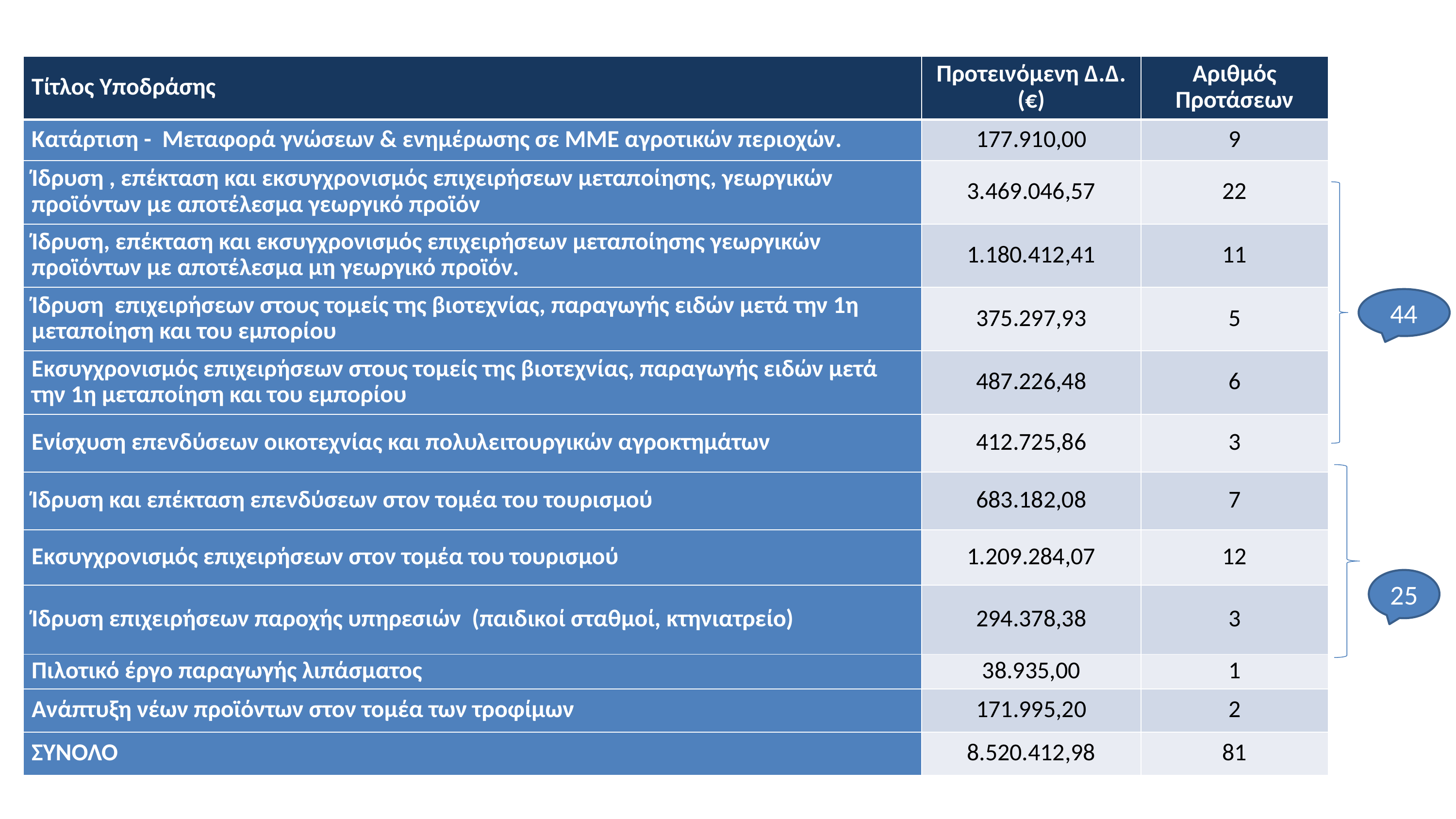

| Τίτλος Υποδράσης | Προτεινόμενη Δ.Δ. (€) | Αριθμός Προτάσεων |
| --- | --- | --- |
| Κατάρτιση - Μεταφορά γνώσεων & ενημέρωσης σε ΜΜΕ αγροτικών περιοχών. | 177.910,00 | 9 |
| Ίδρυση , επέκταση και εκσυγχρονισμός επιχειρήσεων μεταποίησης, γεωργικών προϊόντων με αποτέλεσμα γεωργικό προϊόν | 3.469.046,57 | 22 |
| Ίδρυση, επέκταση και εκσυγχρονισμός επιχειρήσεων μεταποίησης γεωργικών προϊόντων με αποτέλεσμα μη γεωργικό προϊόν. | 1.180.412,41 | 11 |
| Ίδρυση επιχειρήσεων στους τομείς της βιοτεχνίας, παραγωγής ειδών μετά την 1η μεταποίηση και του εμπορίου | 375.297,93 | 5 |
| Εκσυγχρονισμός επιχειρήσεων στους τομείς της βιοτεχνίας, παραγωγής ειδών μετά την 1η μεταποίηση και του εμπορίου | 487.226,48 | 6 |
| Ενίσχυση επενδύσεων οικοτεχνίας και πολυλειτουργικών αγροκτημάτων | 412.725,86 | 3 |
| Ίδρυση και επέκταση επενδύσεων στον τομέα του τουρισμού | 683.182,08 | 7 |
| Εκσυγχρονισμός επιχειρήσεων στον τομέα του τουρισμού | 1.209.284,07 | 12 |
| Ίδρυση επιχειρήσεων παροχής υπηρεσιών (παιδικοί σταθμοί, κτηνιατρείο) | 294.378,38 | 3 |
| Πιλοτικό έργο παραγωγής λιπάσματος | 38.935,00 | 1 |
| Ανάπτυξη νέων προϊόντων στον τομέα των τροφίμων | 171.995,20 | 2 |
| ΣΥΝΟΛΟ | 8.520.412,98 | 81 |

44

25